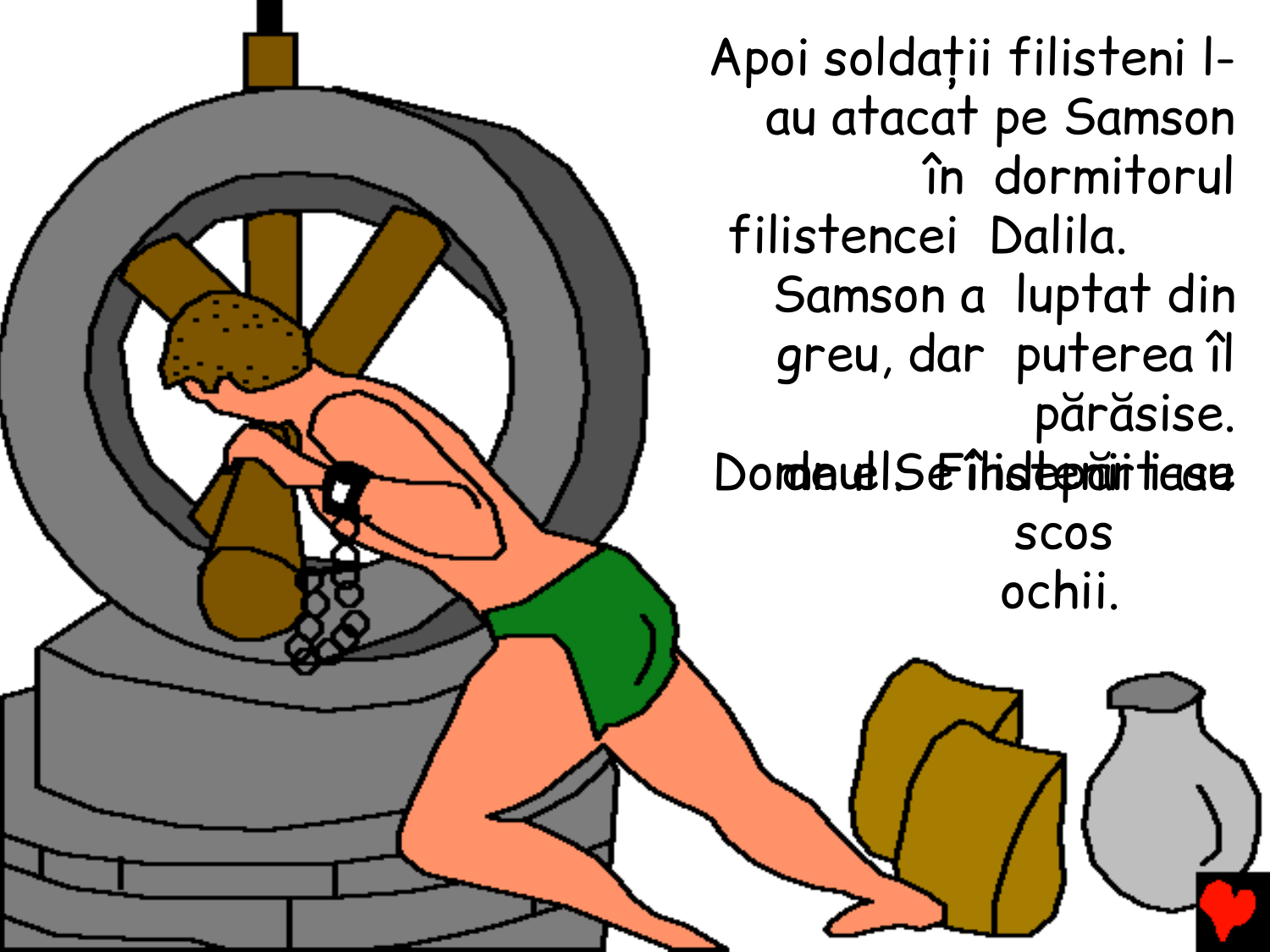

Apoi soldaţii filisteni l-  au atacat pe Samson în  dormitorul filistencei  Dalila.	Samson a  luptat din greu, dar  puterea îl părăsise.
Domnul Se îndepărtase
de el.
Filistenii i-au  scos ochii.